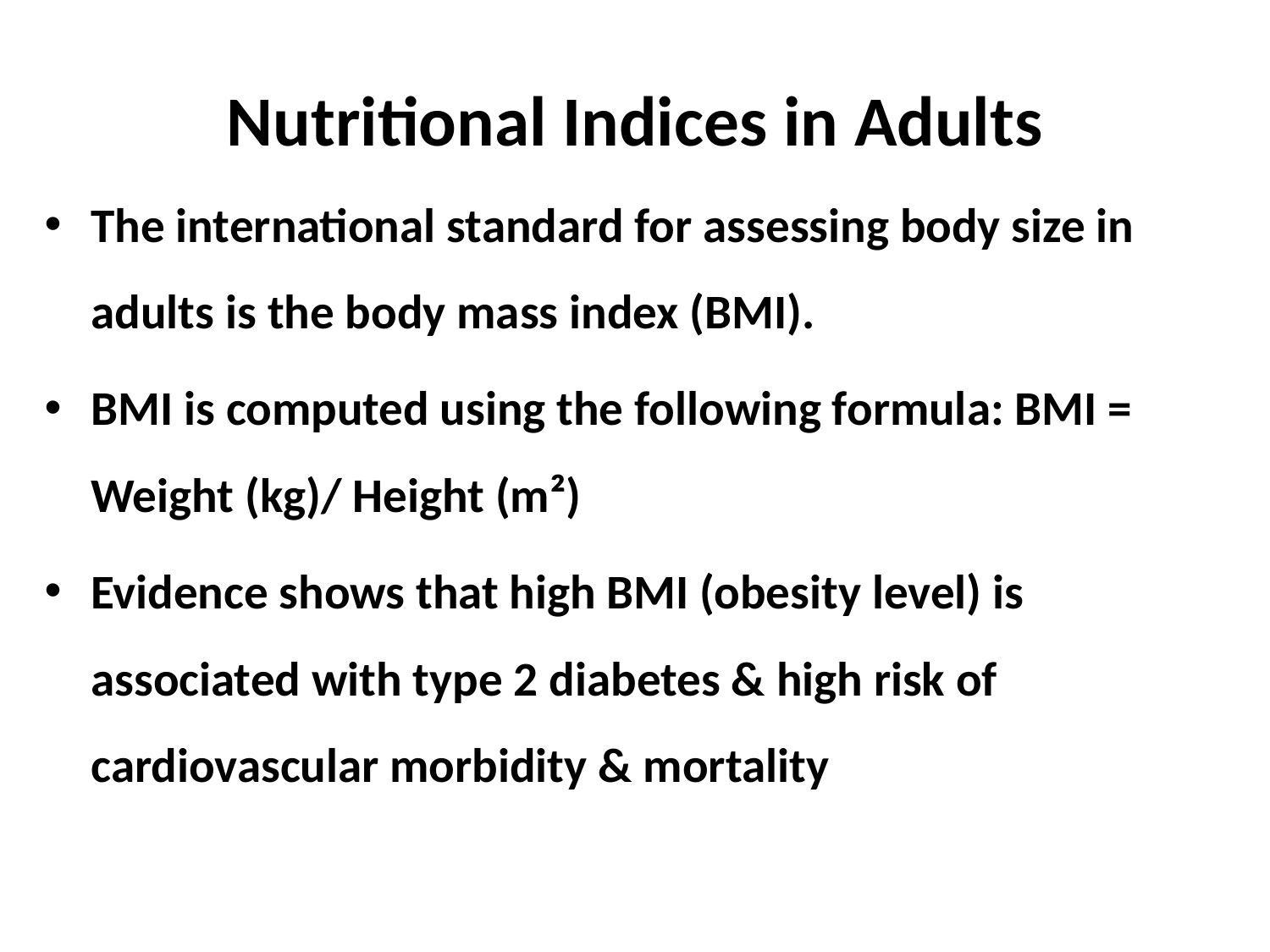

# Nutritional Indices in Adults
The international standard for assessing body size in adults is the body mass index (BMI).
BMI is computed using the following formula: BMI = Weight (kg)/ Height (m²)
Evidence shows that high BMI (obesity level) is associated with type 2 diabetes & high risk of cardiovascular morbidity & mortality